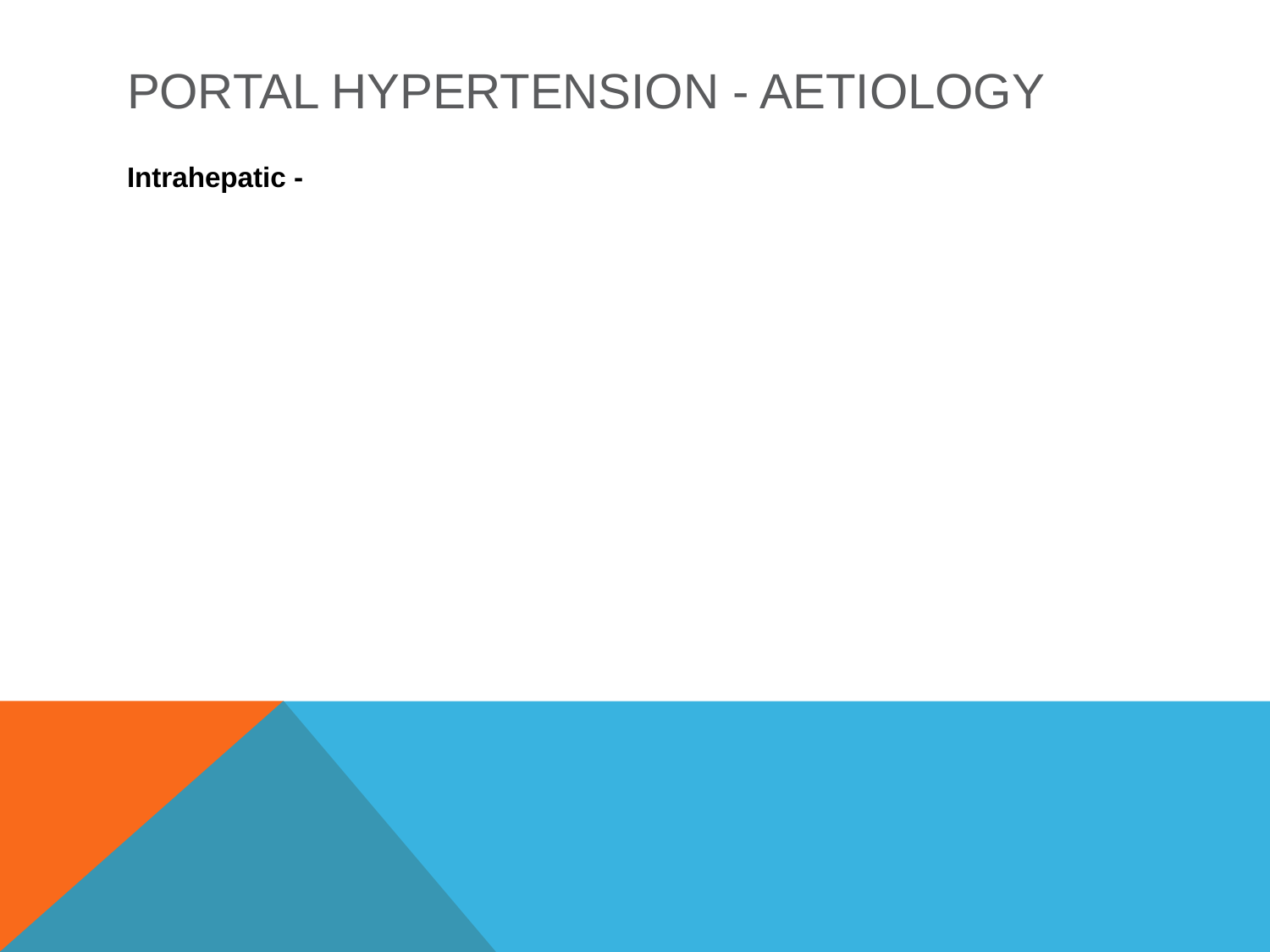

# Portal hypertension - Aetiology
Intrahepatic -